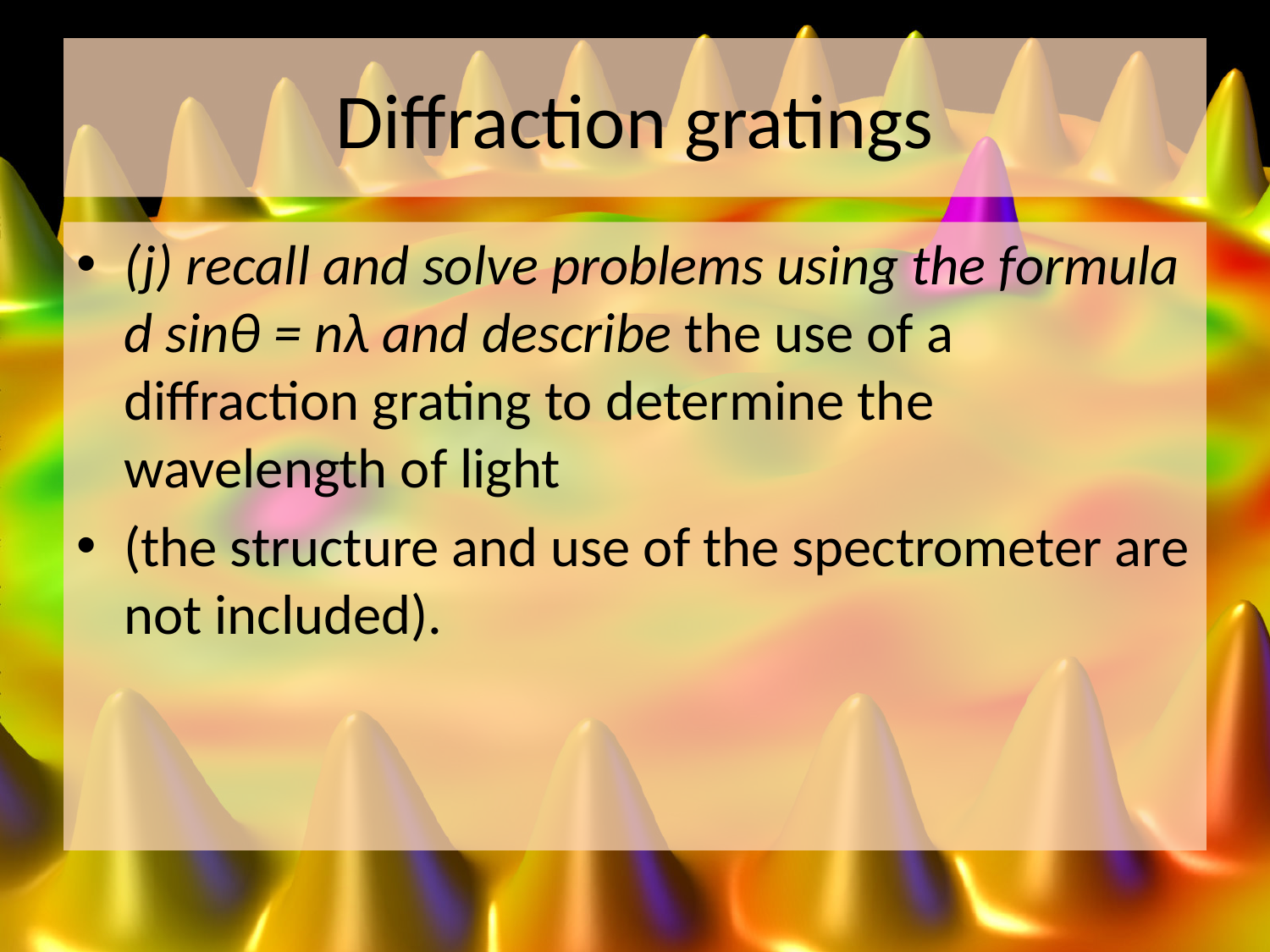

# Diffraction gratings
(j) recall and solve problems using the formula d sinθ = nλ and describe the use of a diffraction grating to determine the wavelength of light
(the structure and use of the spectrometer are not included).